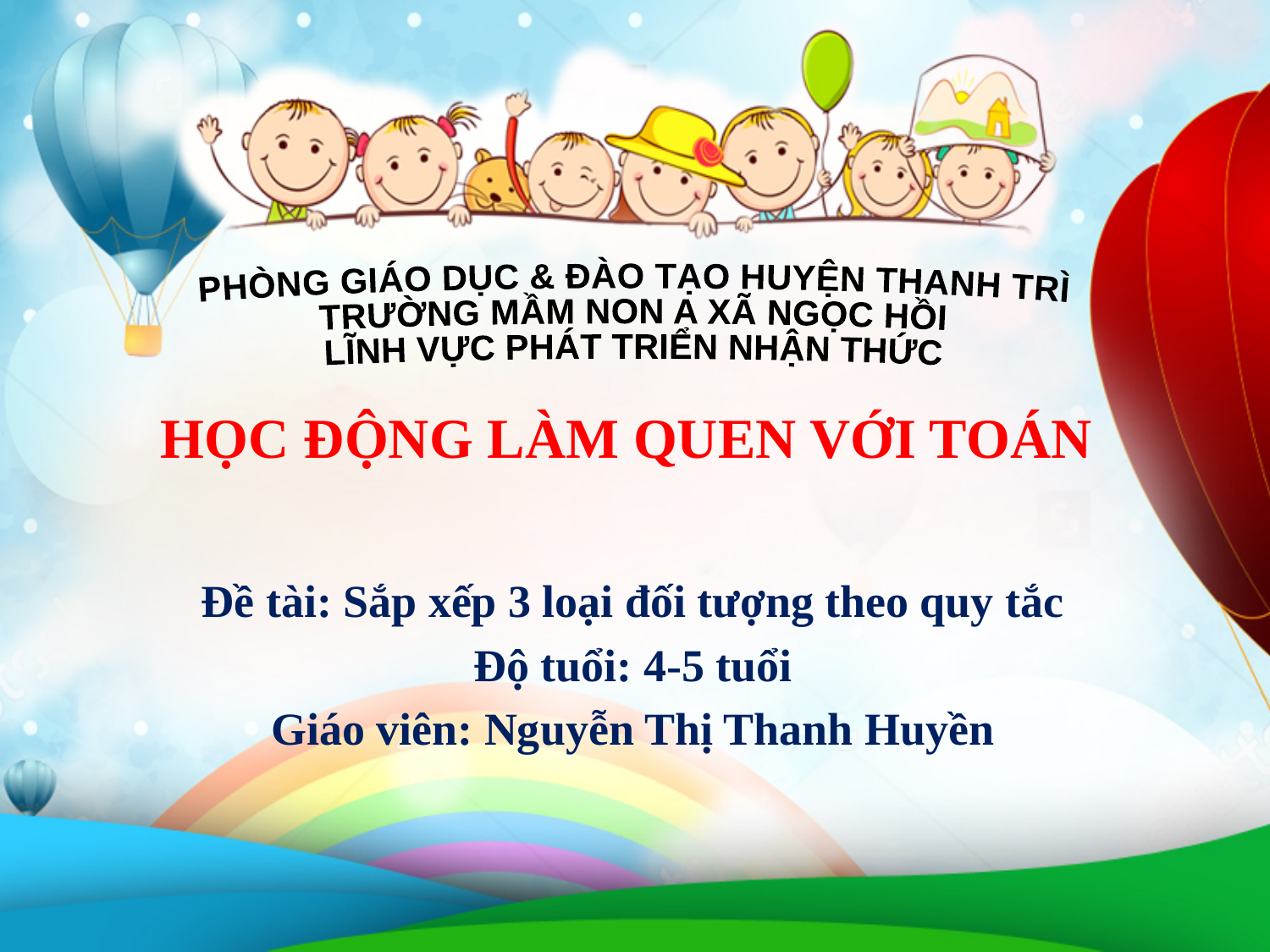

PHÒNG GIÁO DỤC & ĐÀO TẠO HUYỆN THANH TRÌ
TRƯỜNG MẦM NON A XÃ NGỌC HỒI
LĨNH VỰC PHÁT TRIỂN NHẬN THỨC
HỌC ĐỘNG LÀM QUEN VỚI TOÁN
Đề tài: Sắp xếp 3 loại đối tượng theo quy tắc
Độ tuổi: 4-5 tuổi
Giáo viên: Nguyễn Thị Thanh Huyền